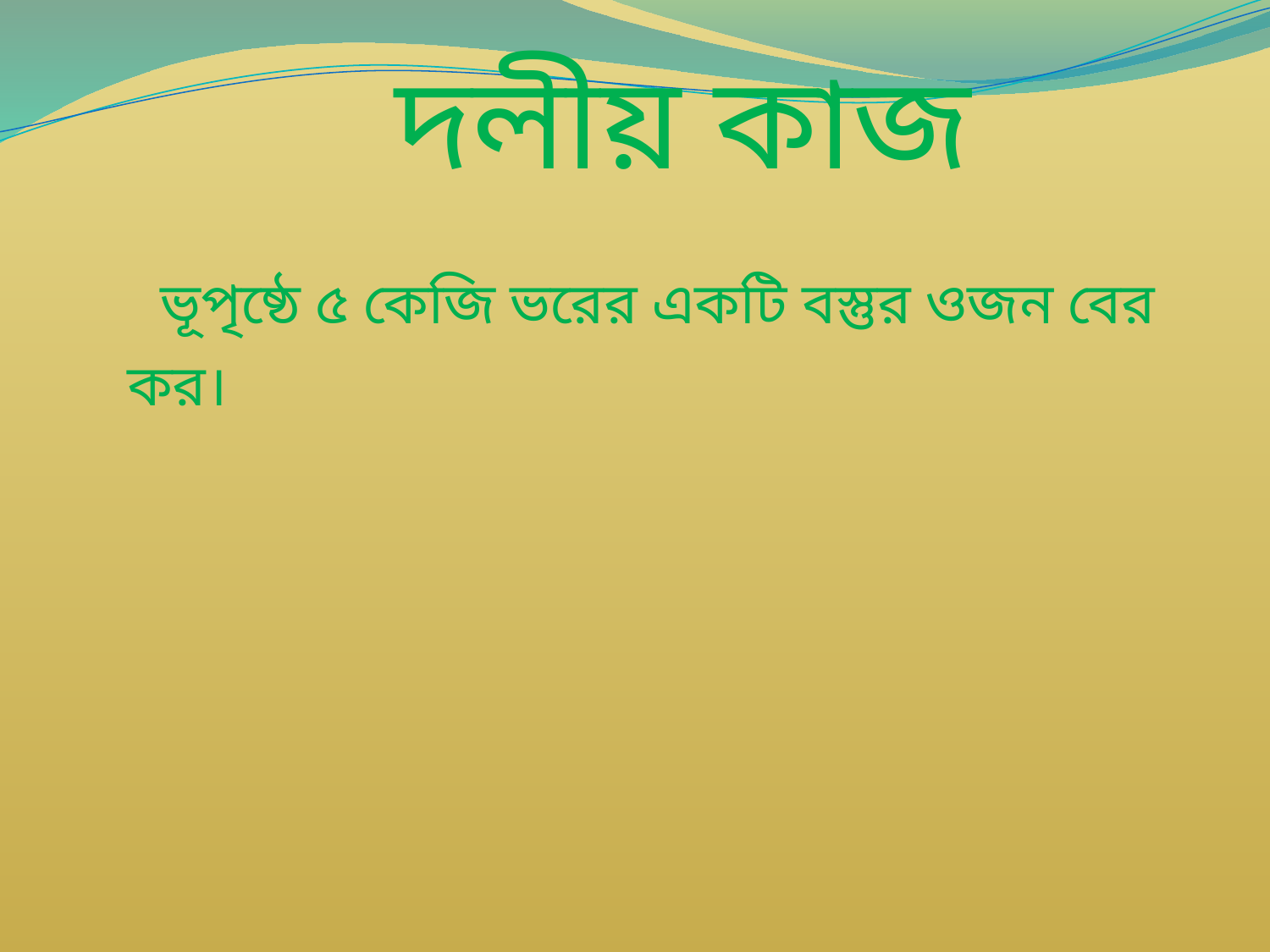

# দলীয় কাজ ভূপৃষ্ঠে ৫ কেজি ভরের একটি বস্তুর ওজন বের কর।